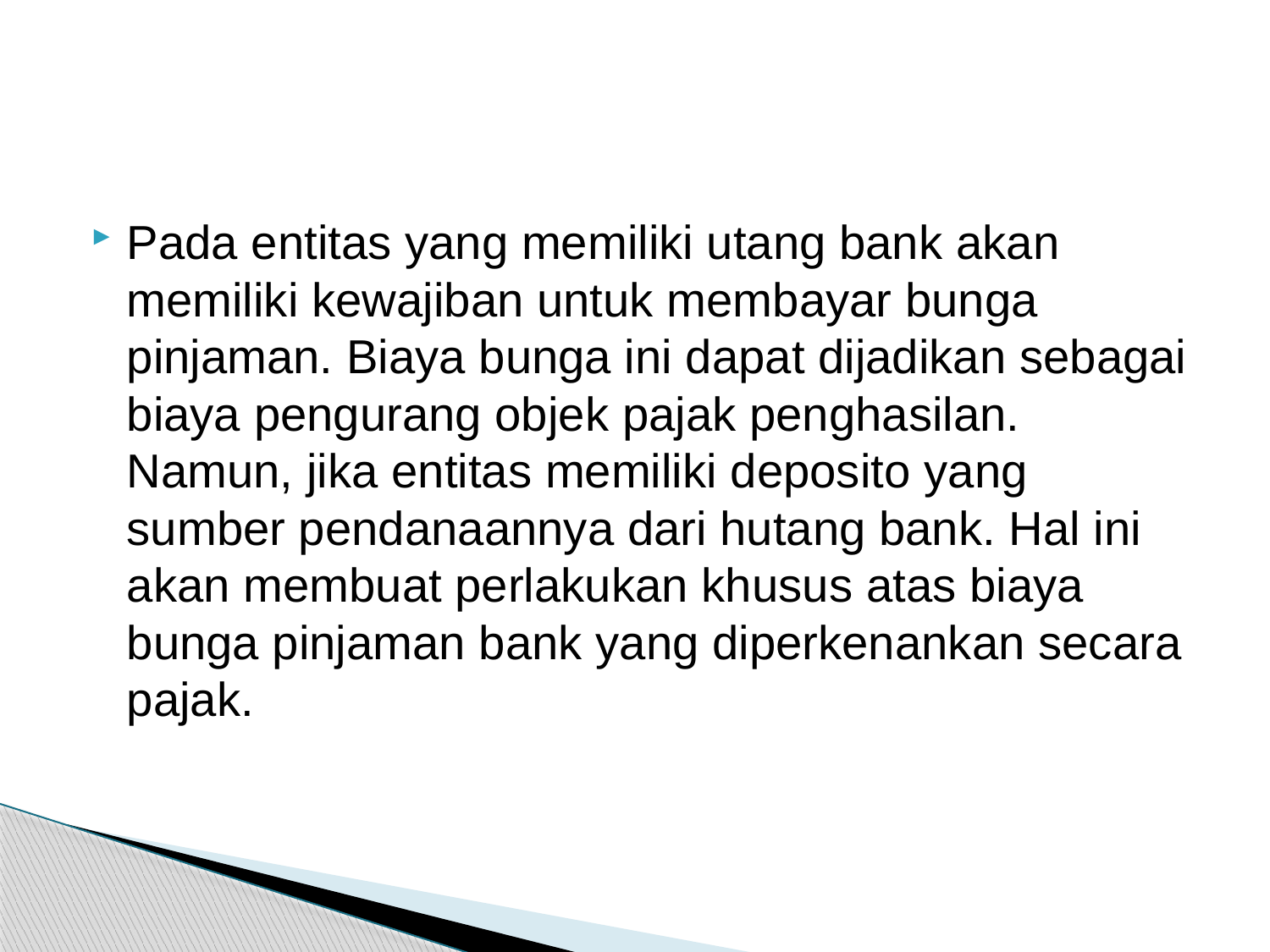

#
Pada entitas yang memiliki utang bank akan memiliki kewajiban untuk membayar bunga pinjaman. Biaya bunga ini dapat dijadikan sebagai biaya pengurang objek pajak penghasilan. Namun, jika entitas memiliki deposito yang sumber pendanaannya dari hutang bank. Hal ini akan membuat perlakukan khusus atas biaya bunga pinjaman bank yang diperkenankan secara pajak.